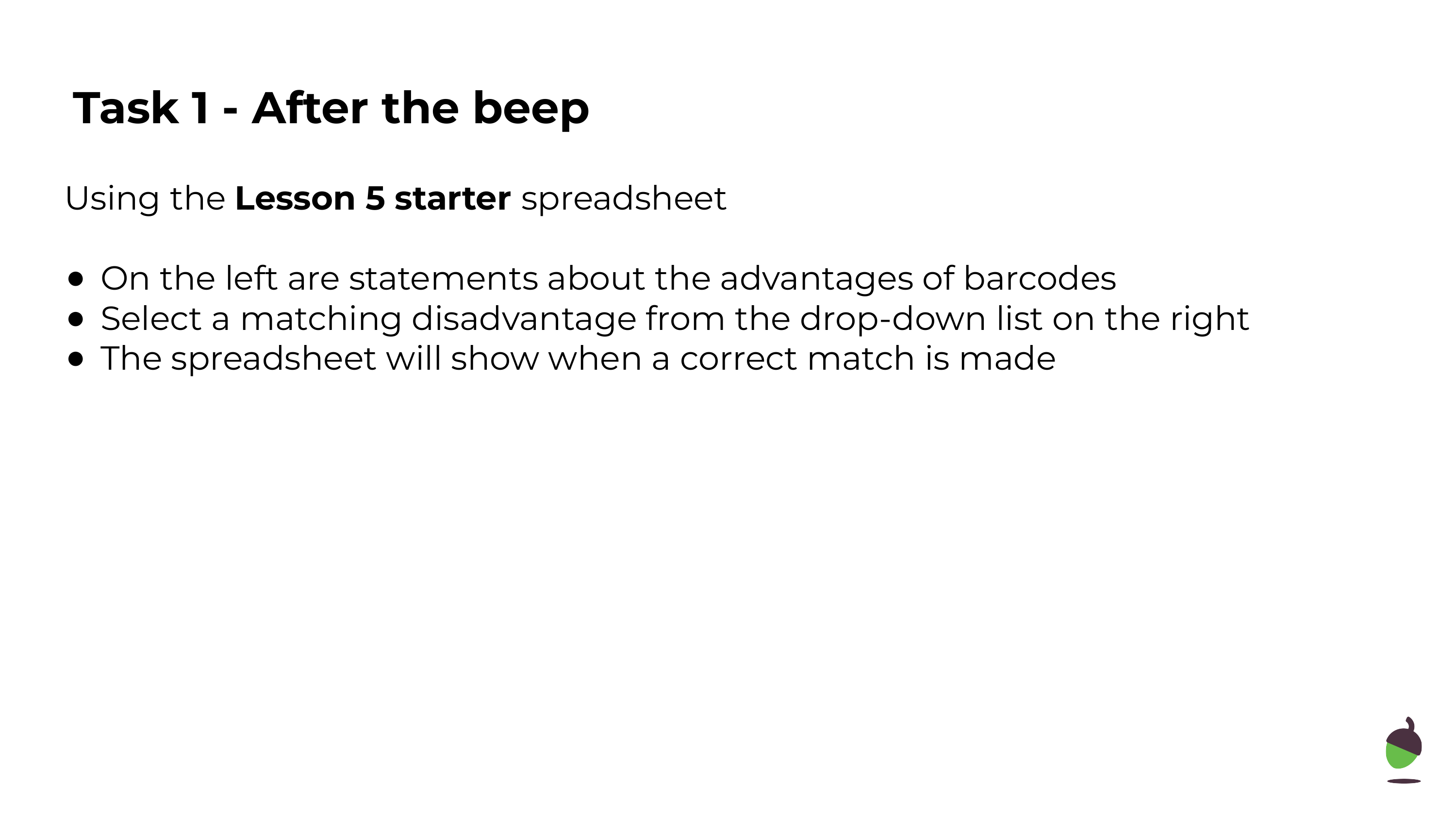

# Task 1 - After the beep
Using the Lesson 5 starter spreadsheet

On the left are statements about the advantages of barcodes
Select a matching disadvantage from the drop-down list on the right
The spreadsheet will show when a correct match is made